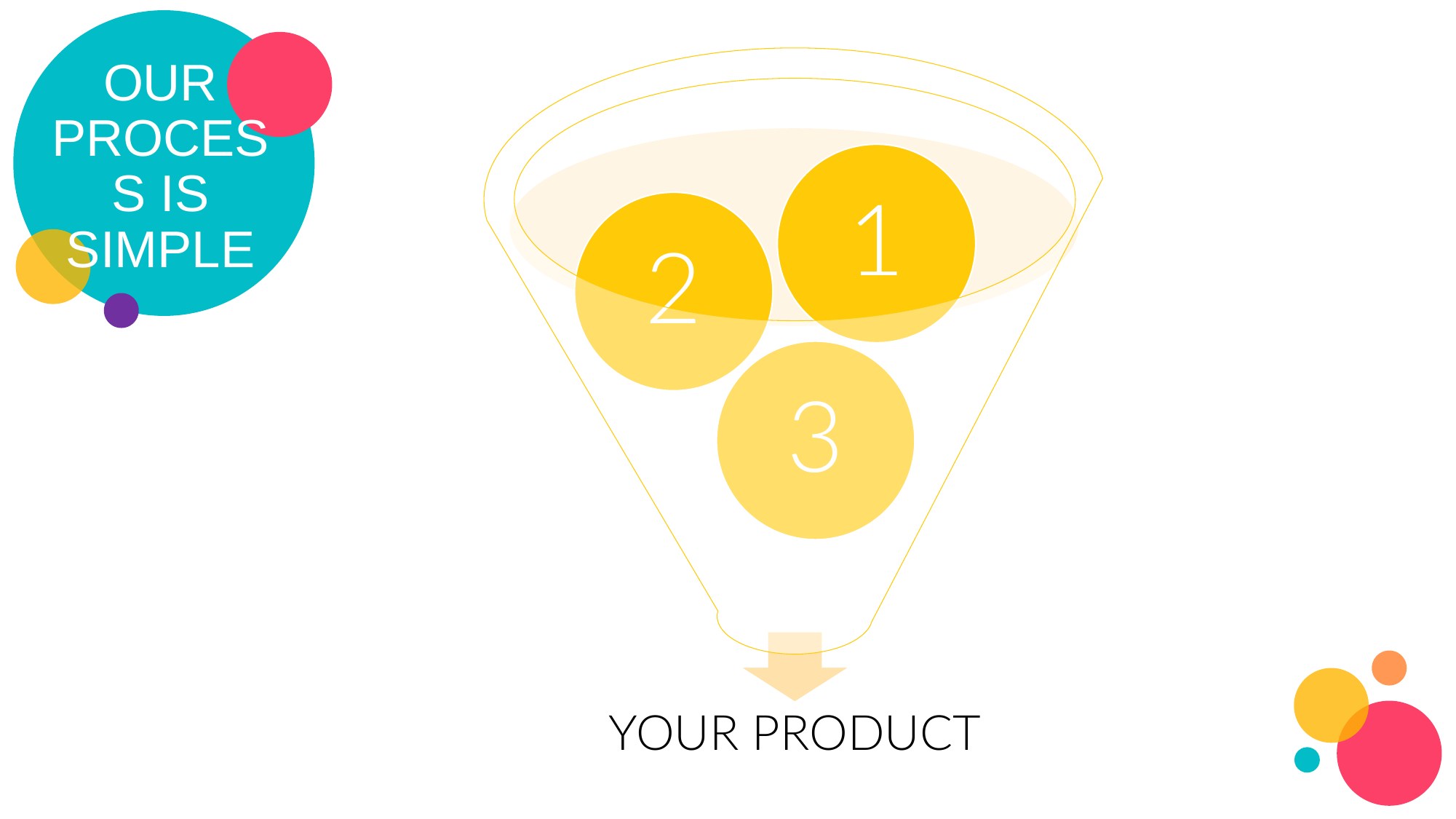

OUR PROCESS IS SIMPLE
YOUR PRODUCT
3
2
1